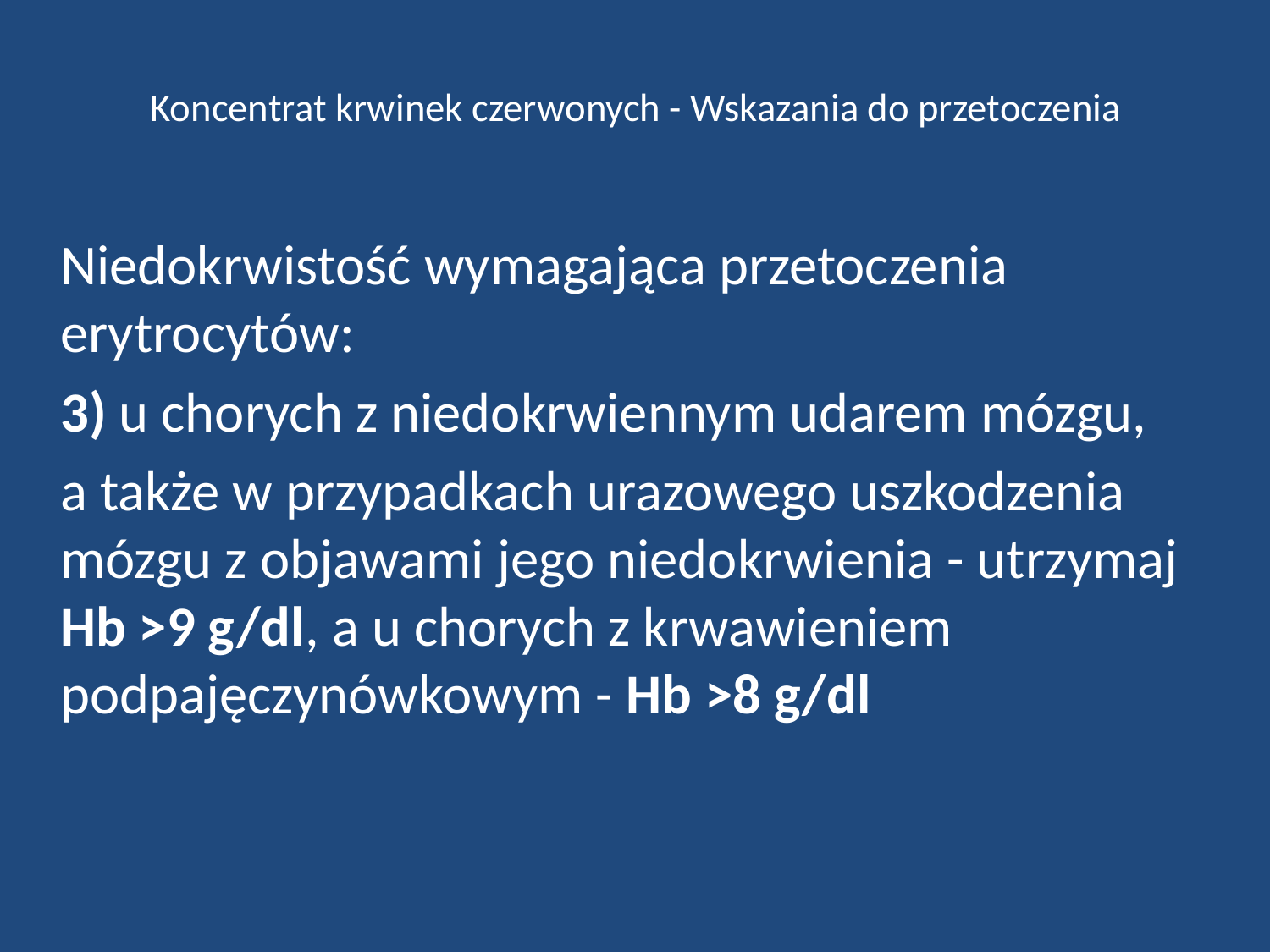

# Koncentrat krwinek czerwonych - Wskazania do przetoczenia
	Niedokrwistość wymagająca przetoczenia erytrocytów:
	3) u chorych z niedokrwiennym udarem mózgu,
	a także w przypadkach urazowego uszkodzenia mózgu z objawami jego niedokrwienia - utrzymaj Hb >9 g/dl, a u chorych z krwawieniem podpajęczynówkowym - Hb >8 g/dl